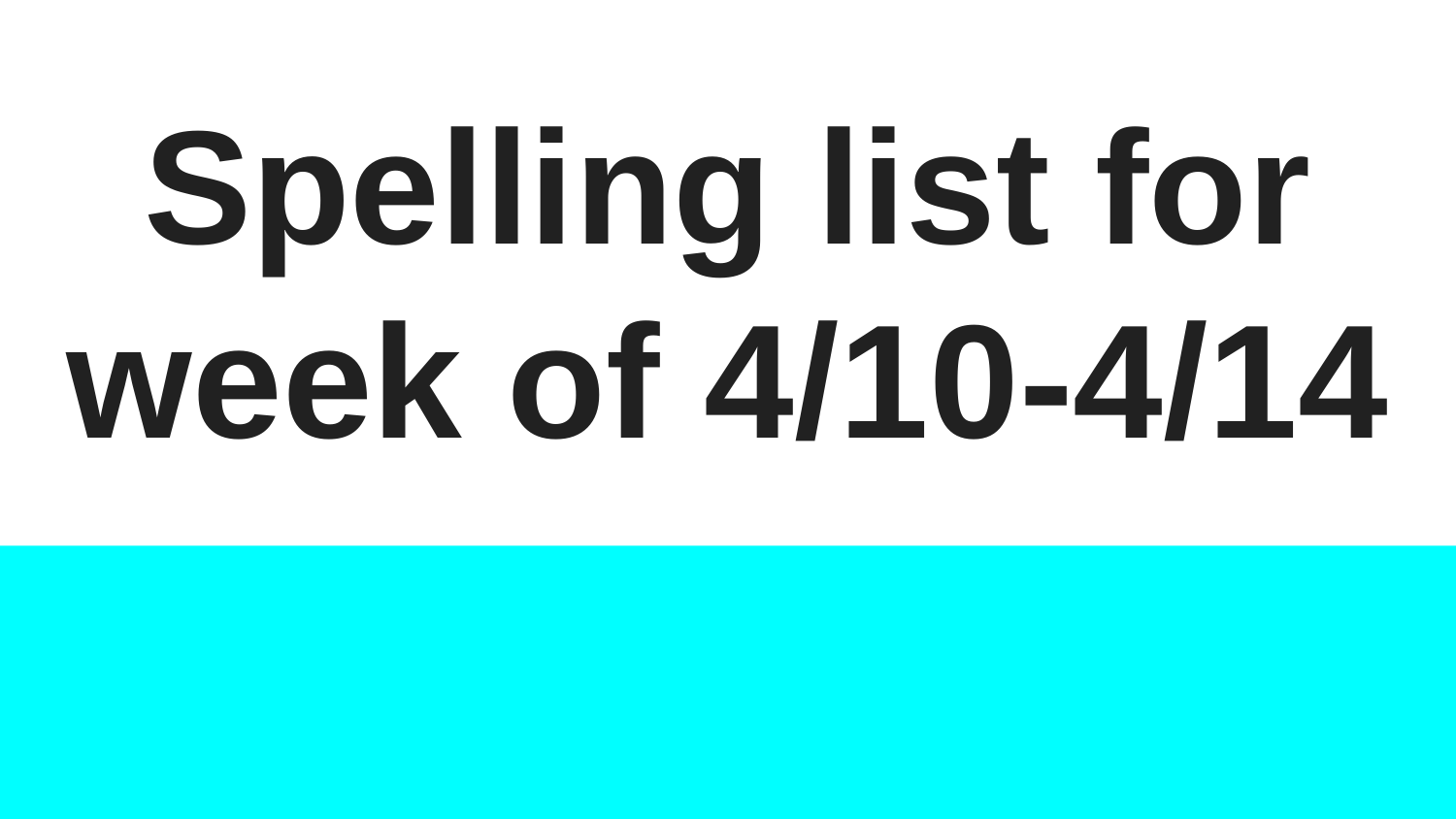

# Spelling list for week of 4/10-4/14